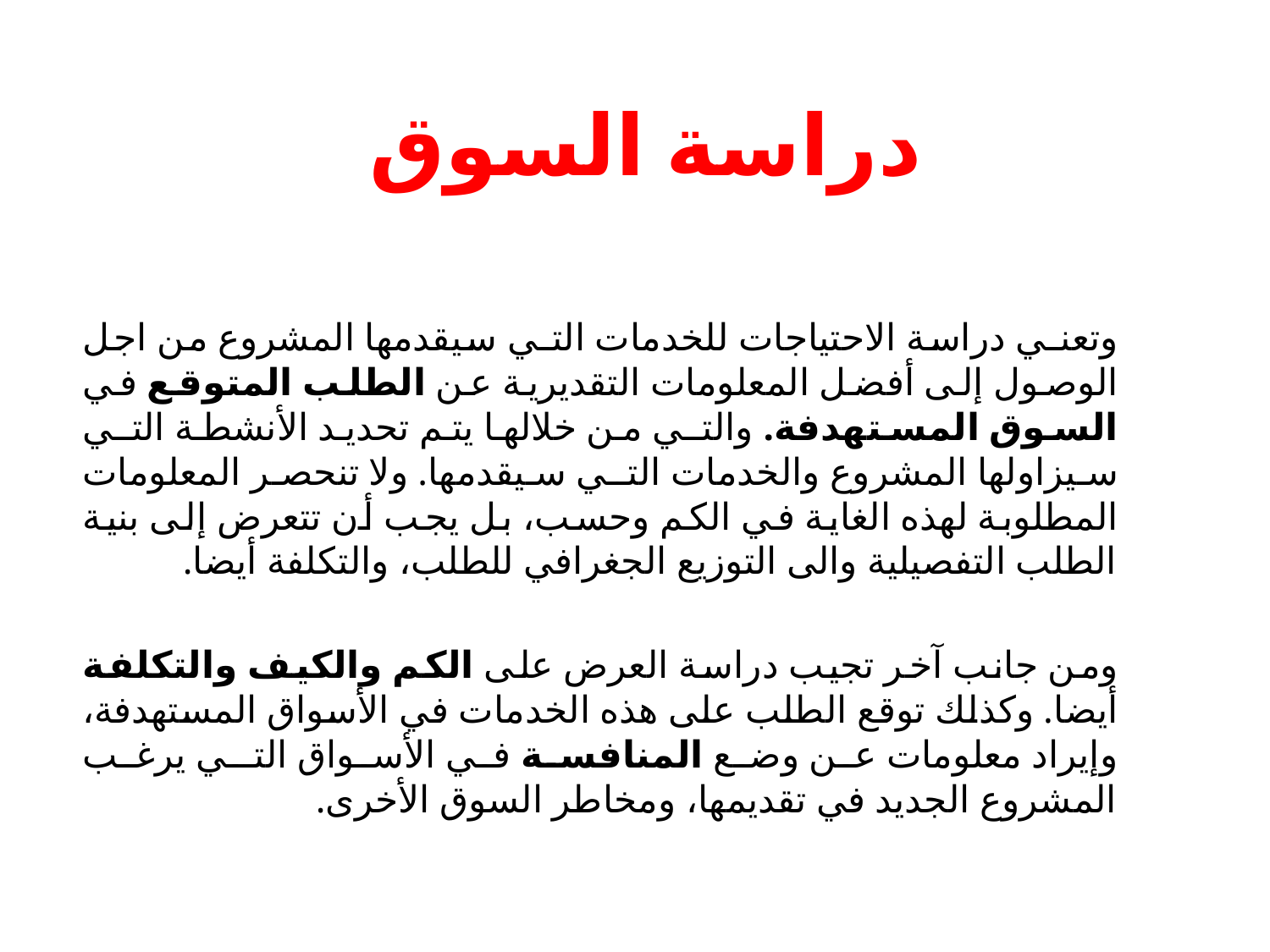

دراسة السوق
وتعنـي دراسة الاحتياجات للخدمات التـي سيقدمها المشروع من اجل الوصول إلى أفضل المعلومات التقديرية عن الطلب المتوقع في السوق المستهدفة. والتـي من خلالها يتم تحديد الأنشطة التـي سيزاولها المشروع والخدمات التـي سيقدمها. ولا تنحصر المعلومات المطلوبة لهذه الغاية في الكم وحسب، بل يجب أن تتعرض إلى بنية الطلب التفصيلية والى التوزيع الجغرافي للطلب، والتكلفة أيضا.

ومن جانب آخر تجيب دراسة العرض على الكم والكيف والتكلفة أيضا. وكذلك توقع الطلب على هذه الخدمات في الأسواق المستهدفة، وإيراد معلومات عن وضع المنافسة في الأسواق التـي يرغب المشروع الجديد في تقديمها، ومخاطر السوق الأخرى.